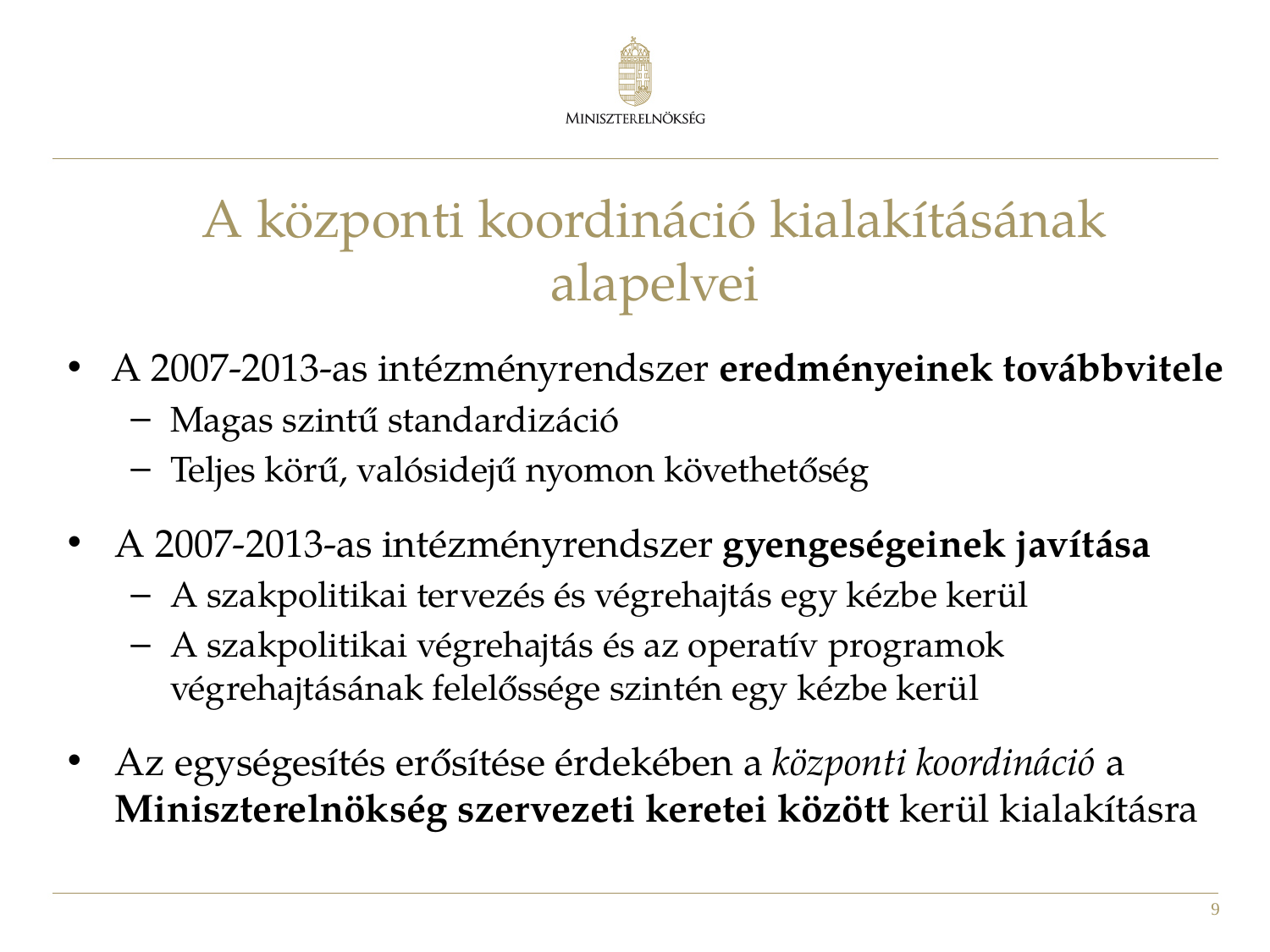

# A központi koordináció kialakításának alapelvei
A 2007-2013-as intézményrendszer eredményeinek továbbvitele
Magas szintű standardizáció
Teljes körű, valósidejű nyomon követhetőség
A 2007-2013-as intézményrendszer gyengeségeinek javítása
A szakpolitikai tervezés és végrehajtás egy kézbe kerül
A szakpolitikai végrehajtás és az operatív programok végrehajtásának felelőssége szintén egy kézbe kerül
Az egységesítés erősítése érdekében a központi koordináció a Miniszterelnökség szervezeti keretei között kerül kialakításra